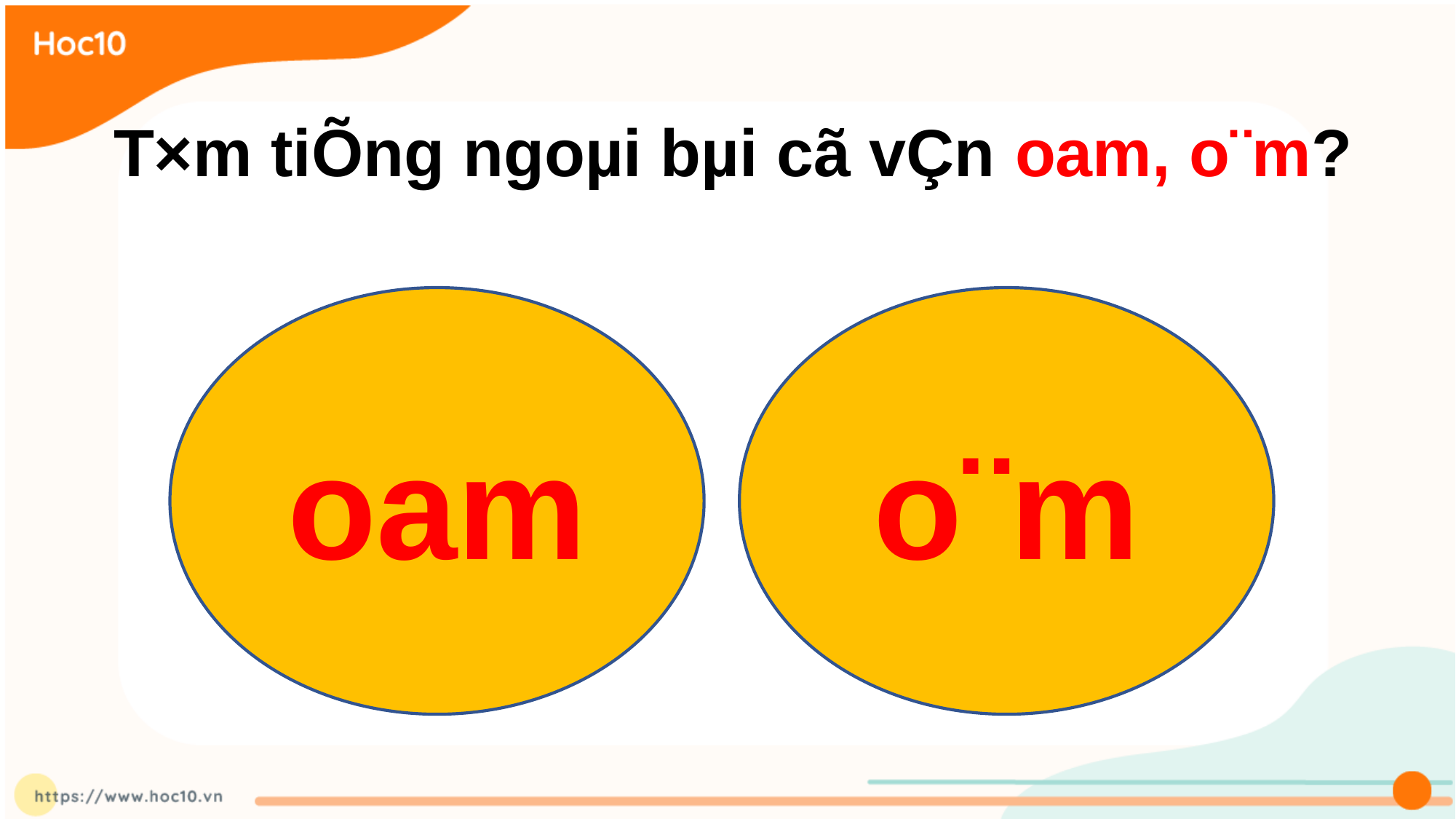

T×m tiÕng ngoµi bµi cã vÇn oam, o¨m?
oam
o¨m